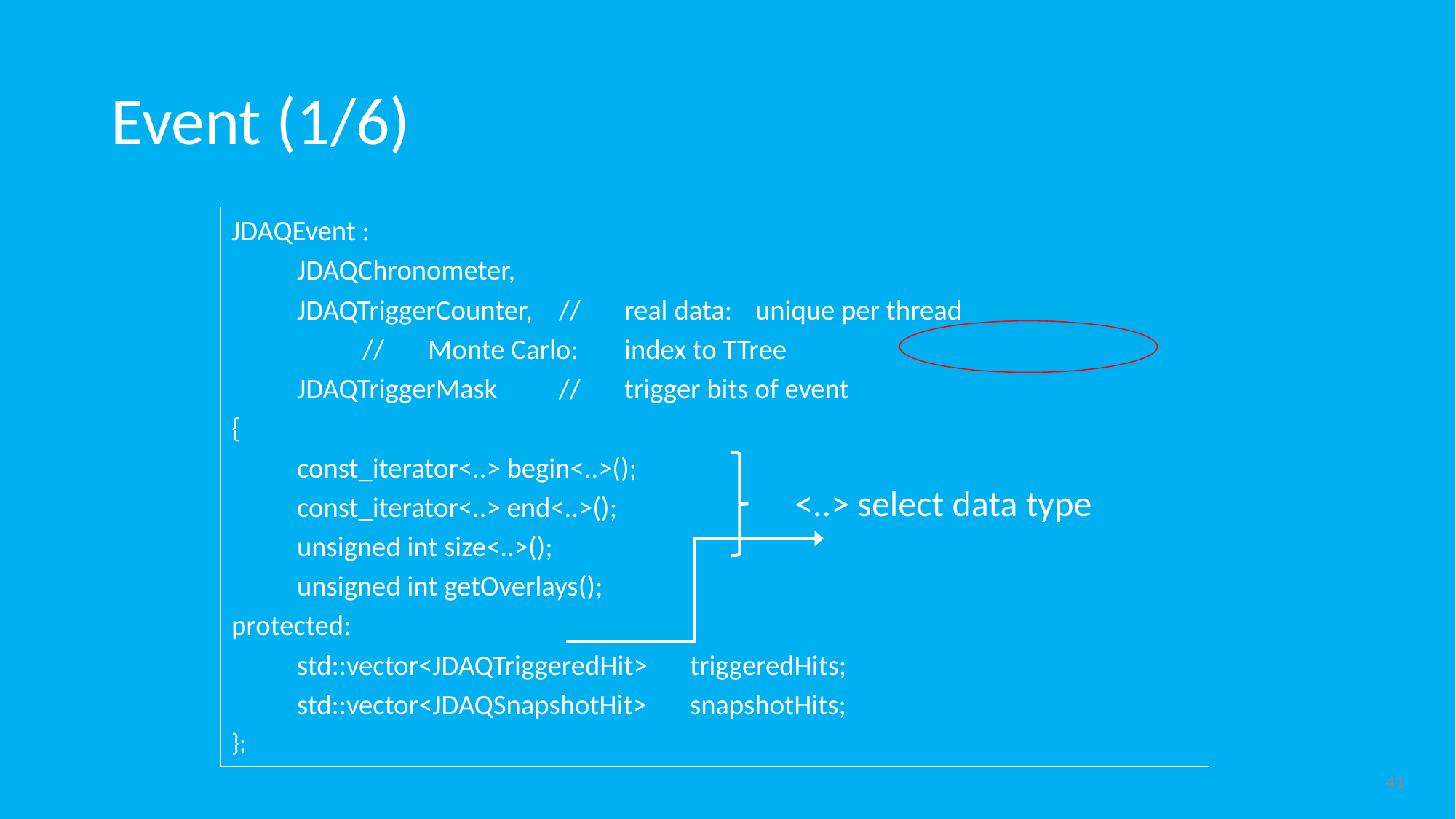

# Event (1/6)
JDAQEvent :
	JDAQChronometer,
	JDAQTriggerCounter,	//	real data:	unique per thread
		//	Monte Carlo:	index to TTree
	JDAQTriggerMask	//	trigger bits of event
{
	const_iterator<..> begin<..>();
	const_iterator<..> end<..>();
	unsigned int size<..>();
	unsigned int getOverlays();
protected:
	std::vector<JDAQTriggeredHit>	triggeredHits;
	std::vector<JDAQSnapshotHit>	snapshotHits;
};

<..> select data type
41